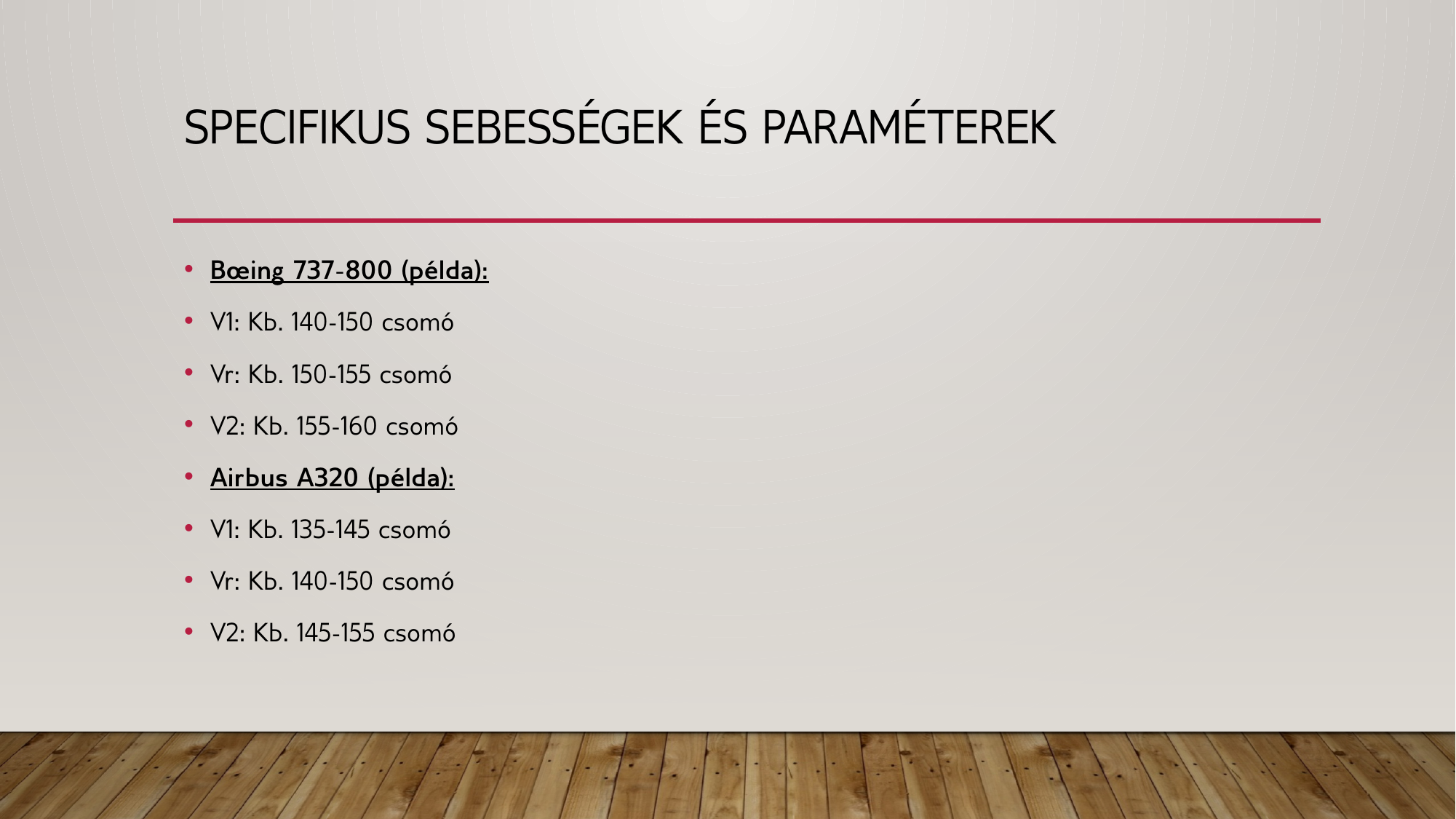

# Specifikus Sebességek és Paraméterek
Boeing 737-800 (példa):
V1: Kb. 140-150 csomó
Vr: Kb. 150-155 csomó
V2: Kb. 155-160 csomó
Airbus A320 (példa):
V1: Kb. 135-145 csomó
Vr: Kb. 140-150 csomó
V2: Kb. 145-155 csomó